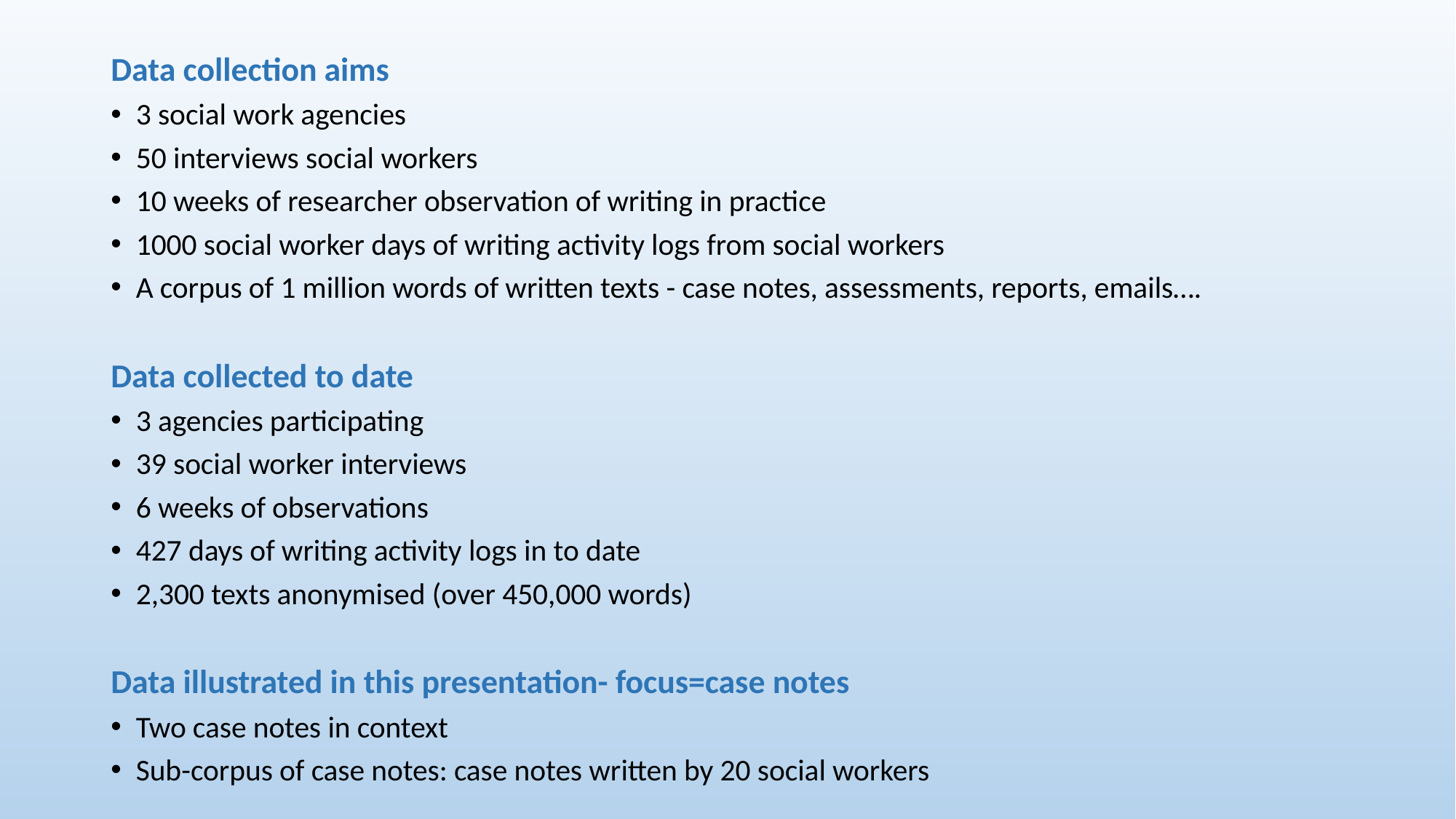

Data collection aims
3 social work agencies
50 interviews social workers
10 weeks of researcher observation of writing in practice
1000 social worker days of writing activity logs from social workers
A corpus of 1 million words of written texts - case notes, assessments, reports, emails….

Data collected to date
3 agencies participating
39 social worker interviews
6 weeks of observations
427 days of writing activity logs in to date
2,300 texts anonymised (over 450,000 words)

Data illustrated in this presentation- focus=case notes
Two case notes in context
Sub-corpus of case notes: case notes written by 20 social workers